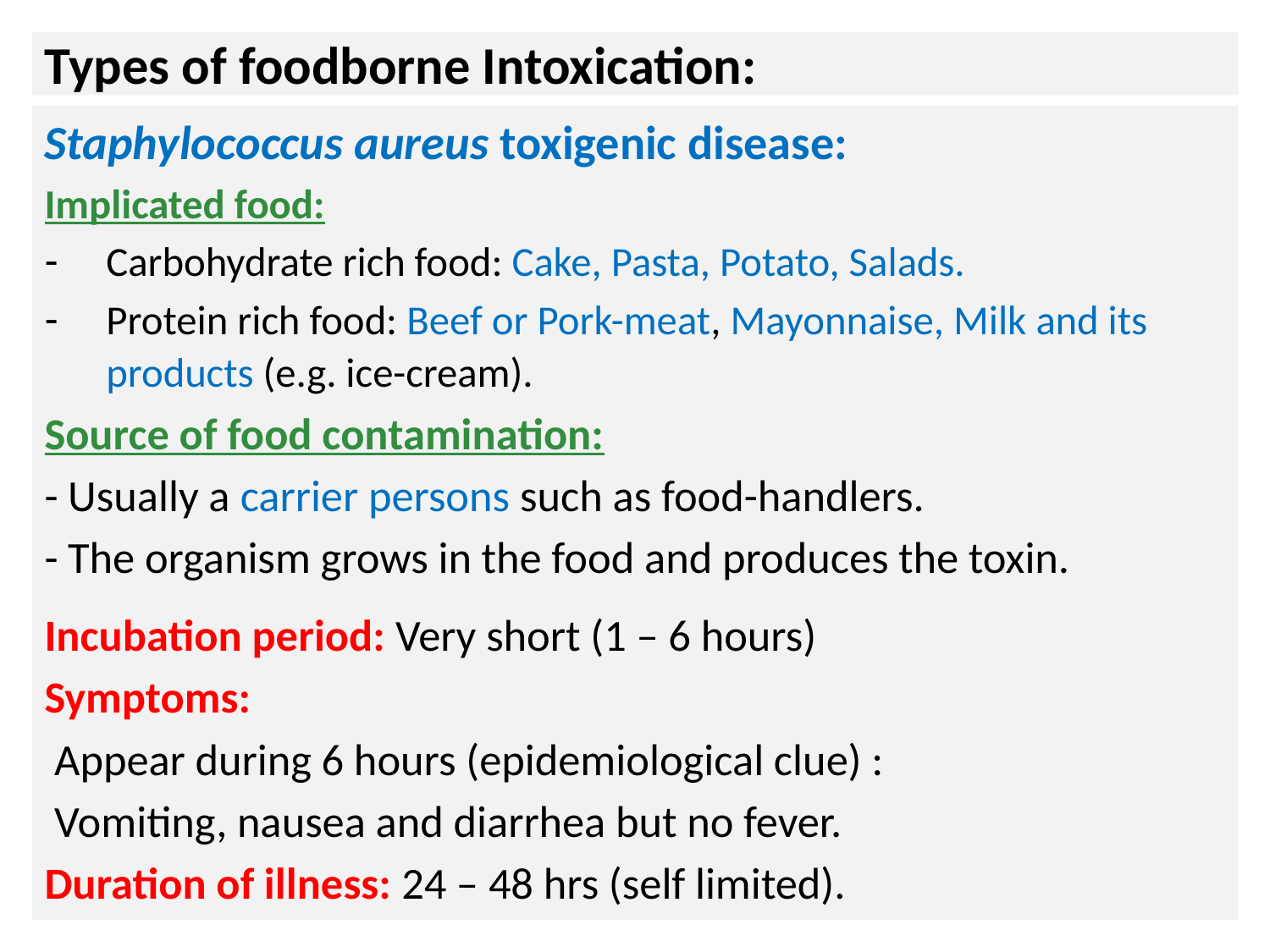

# Types of foodborne Intoxication:
Staphylococcus aureus toxigenic disease:
Implicated food:
Carbohydrate rich food: Cake, Pasta, Potato, Salads.
Protein rich food: Beef or Pork-meat, Mayonnaise, Milk and its    products (e.g. ice-cream).
Source of food contamination:
- Usually a carrier persons such as food-handlers.
- The organism grows in the food and produces the toxin.

Incubation period: Very short (1 – 6 hours)
Symptoms:
 Appear during 6 hours (epidemiological clue) :
 Vomiting, nausea and diarrhea but no fever.
Duration of illness: 24 – 48 hrs (self limited).